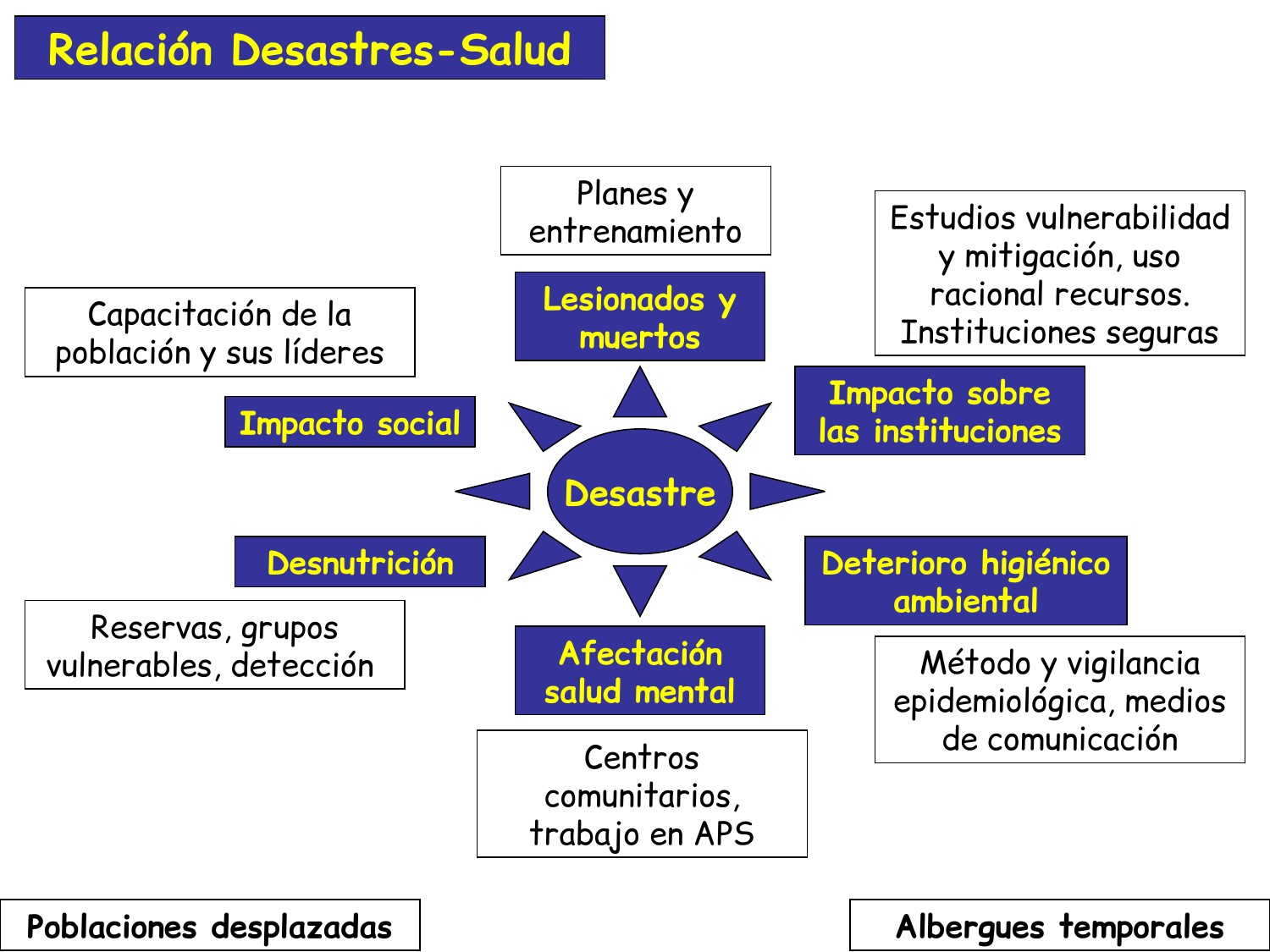

Relación Desastres-Salud
Planes y entrenamiento
Estudios vulnerabilidad y mitigación, uso racional recursos. Instituciones seguras
Lesionados y muertos
Capacitación de la población y sus líderes
Desastre
Impacto sobre las instituciones
Impacto social
Desnutrición
Deterioro higiénico ambiental
Reservas, grupos vulnerables, detección
Afectación salud mental
Método y vigilancia epidemiológica, medios de comunicación
Centros comunitarios, trabajo en APS
Poblaciones desplazadas
Albergues temporales